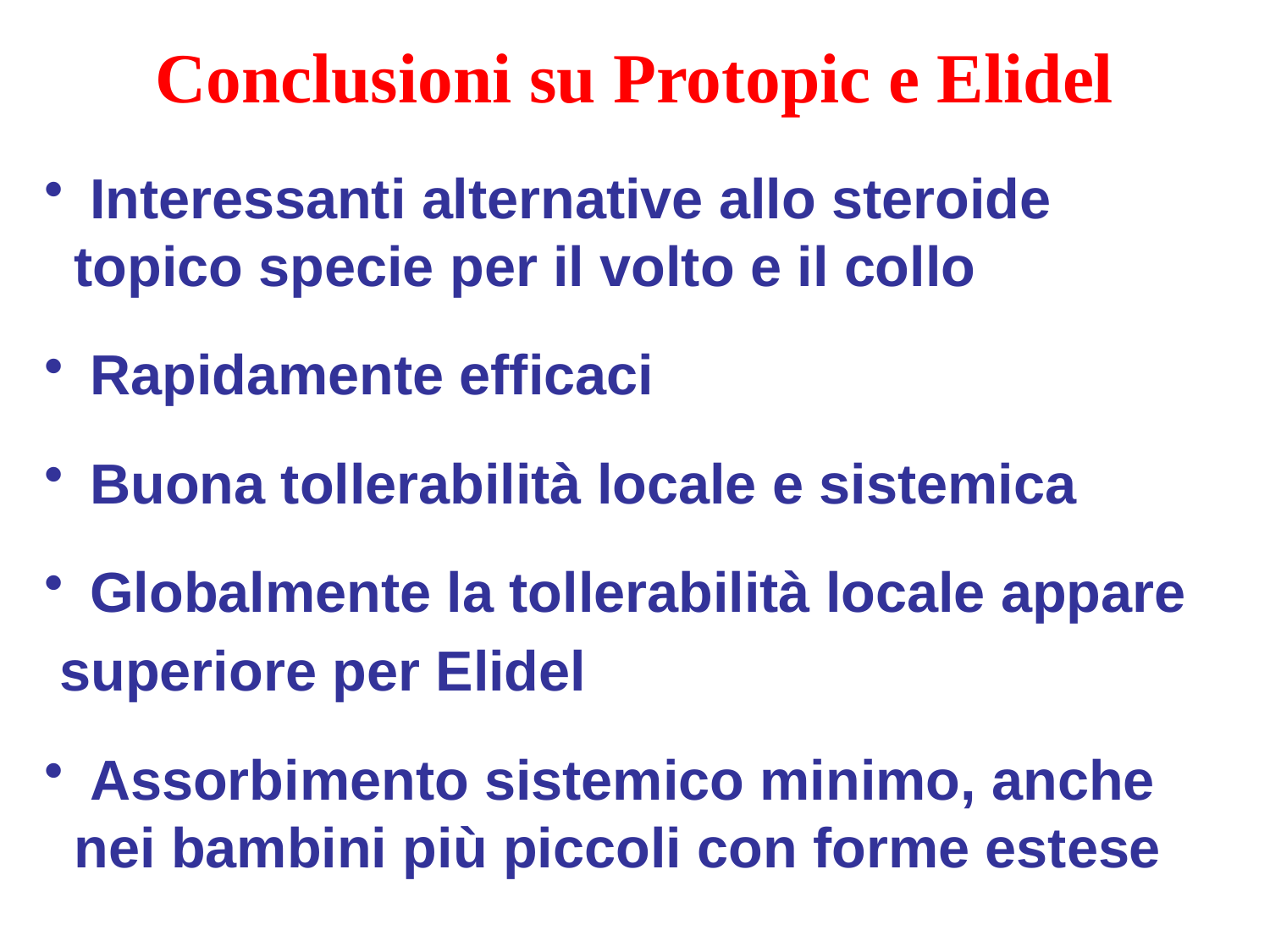

Conclusioni su Protopic e Elidel
 Interessanti alternative allo steroide topico specie per il volto e il collo

 Rapidamente efficaci

 Buona tollerabilità locale e sistemica

 Globalmente la tollerabilità locale appare
 superiore per Elidel

 Assorbimento sistemico minimo, anche nei bambini più piccoli con forme estese